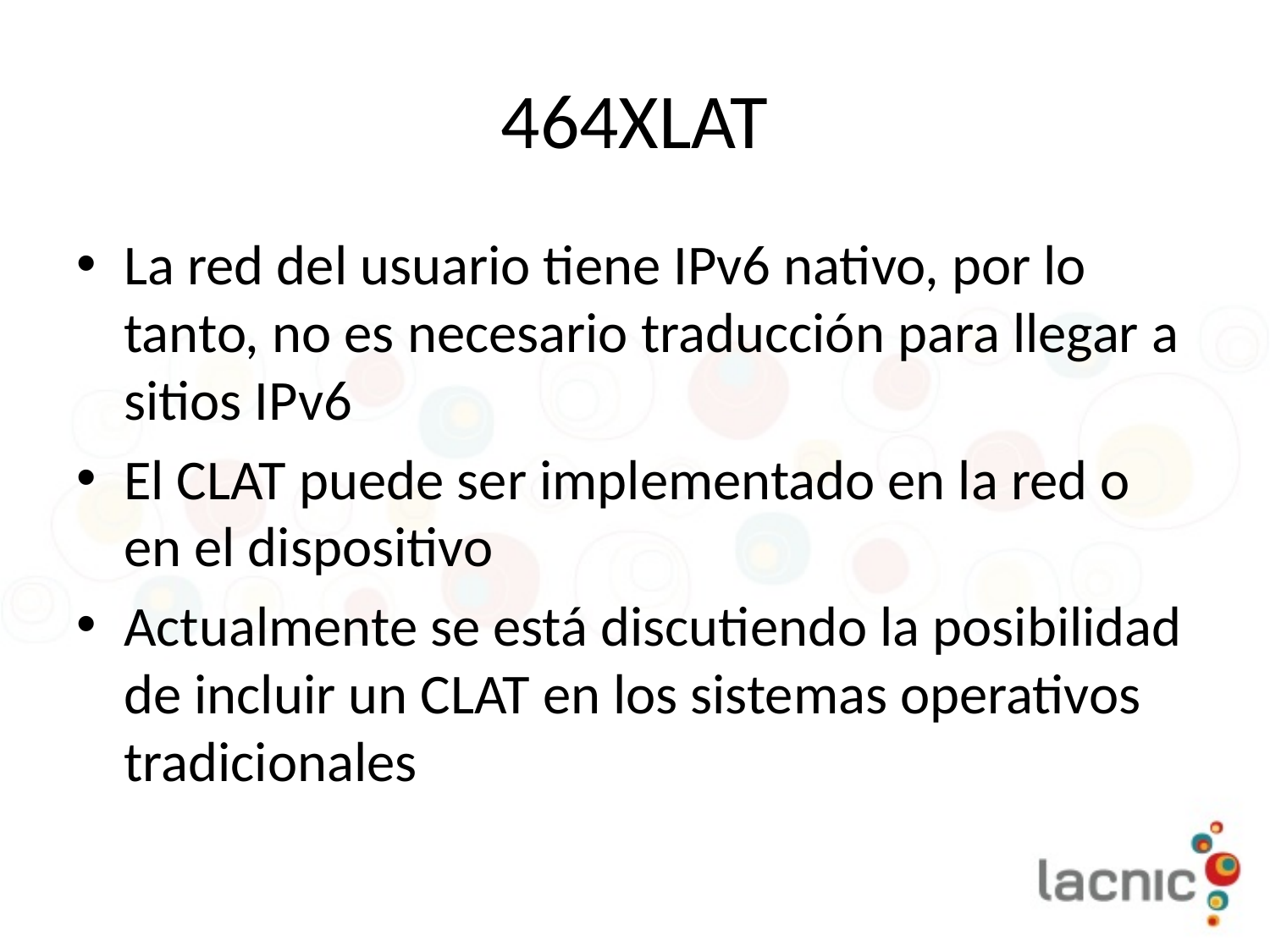

# 464XLAT
La red del usuario tiene IPv6 nativo, por lo tanto, no es necesario traducción para llegar a sitios IPv6
El CLAT puede ser implementado en la red o en el dispositivo
Actualmente se está discutiendo la posibilidad de incluir un CLAT en los sistemas operativos tradicionales